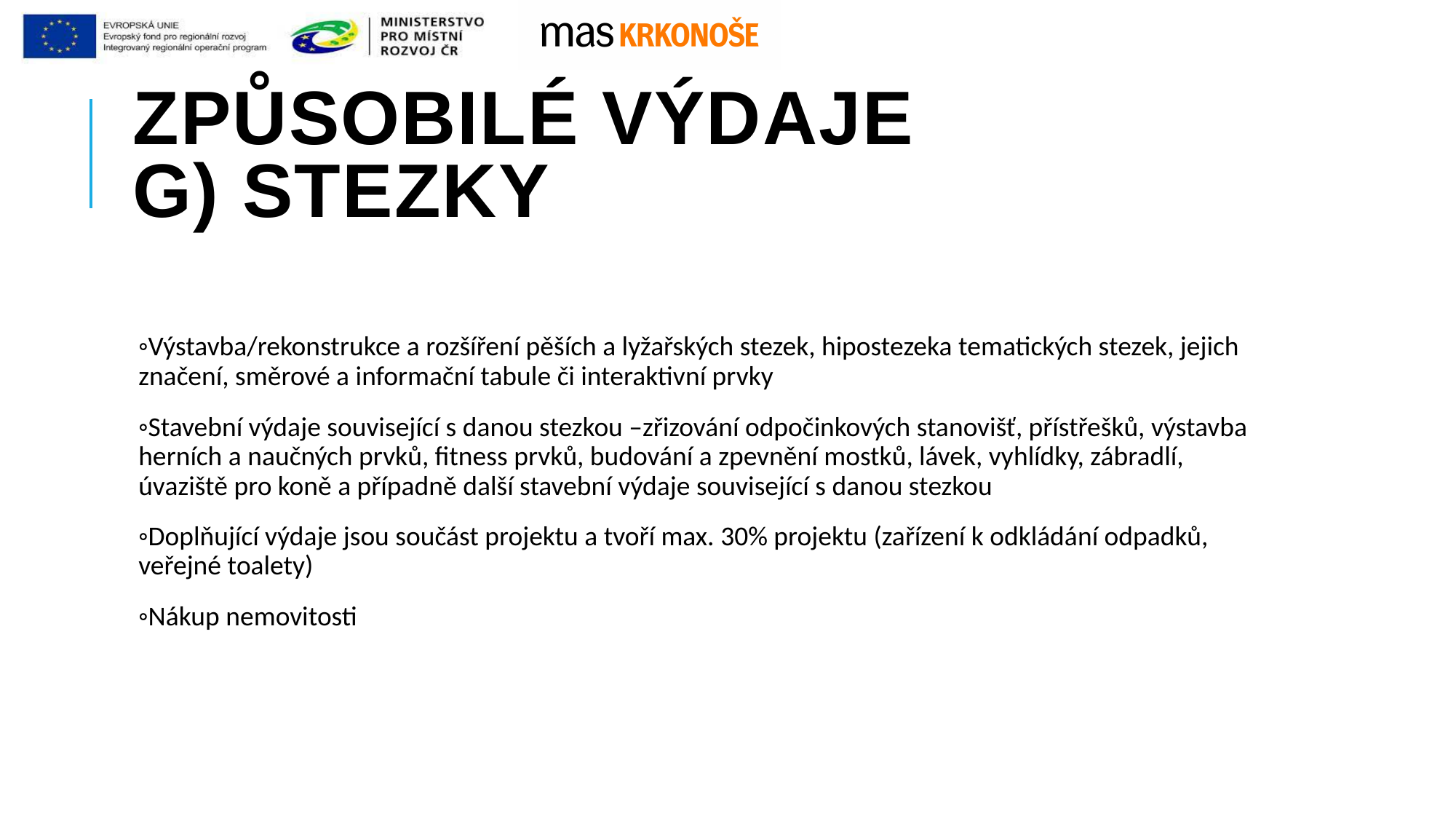

# Způsobilé výdaje g) stezky

◦Výstavba/rekonstrukce a rozšíření pěších a lyžařských stezek, hipostezeka tematických stezek, jejich značení, směrové a informační tabule či interaktivní prvky
◦Stavební výdaje související s danou stezkou –zřizování odpočinkových stanovišť, přístřešků, výstavba herních a naučných prvků, fitness prvků, budování a zpevnění mostků, lávek, vyhlídky, zábradlí, úvaziště pro koně a případně další stavební výdaje související s danou stezkou
◦Doplňující výdaje jsou součást projektu a tvoří max. 30% projektu (zařízení k odkládání odpadků, veřejné toalety)
◦Nákup nemovitosti